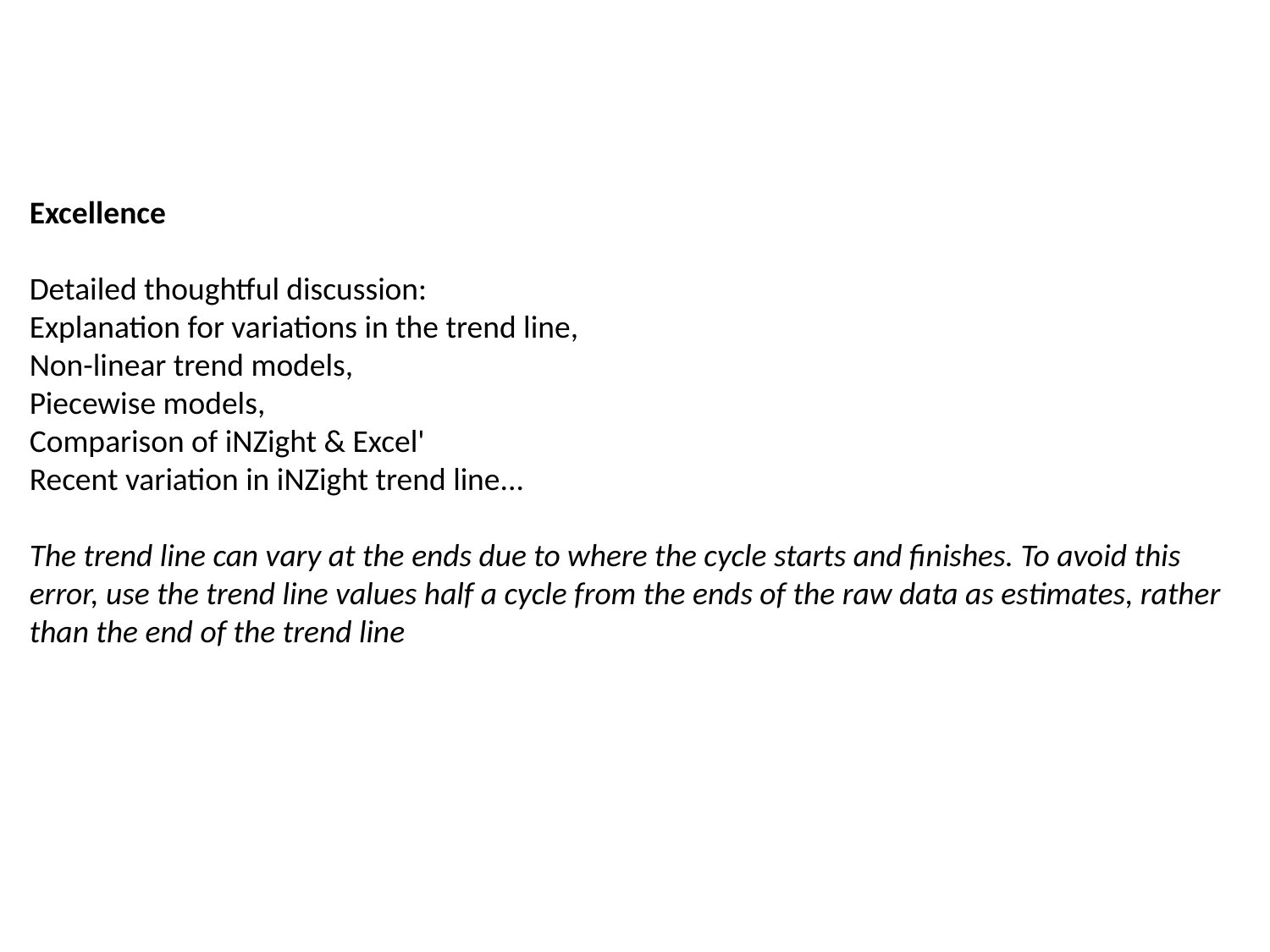

Excellence
Detailed thoughtful discussion:
Explanation for variations in the trend line,
Non-linear trend models,
Piecewise models,
Comparison of iNZight & Excel'
Recent variation in iNZight trend line...

The trend line can vary at the ends due to where the cycle starts and finishes. To avoid this error, use the trend line values half a cycle from the ends of the raw data as estimates, rather than the end of the trend line